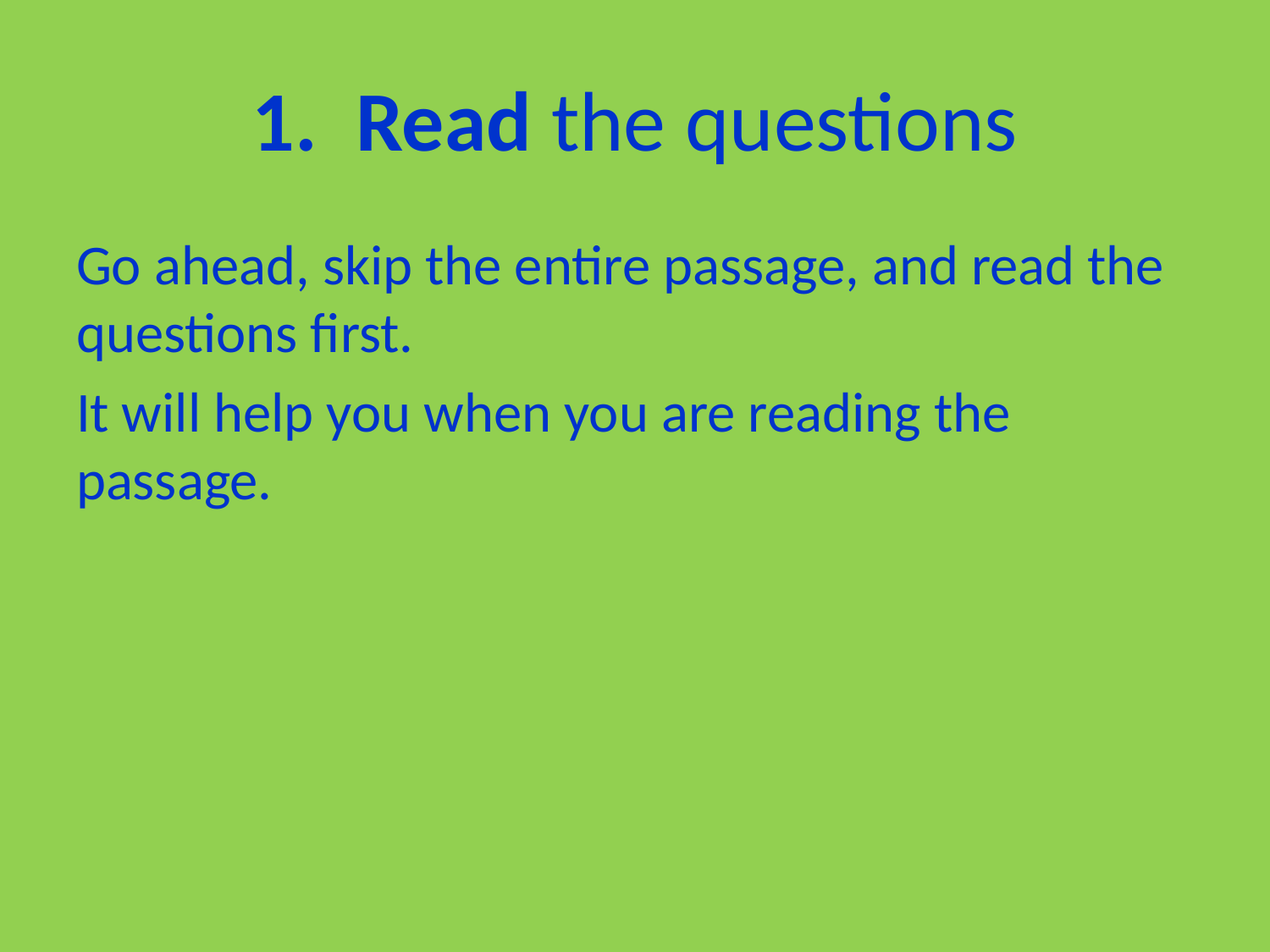

# 1.  Read the questions
Go ahead, skip the entire passage, and read the questions first.
It will help you when you are reading the passage.